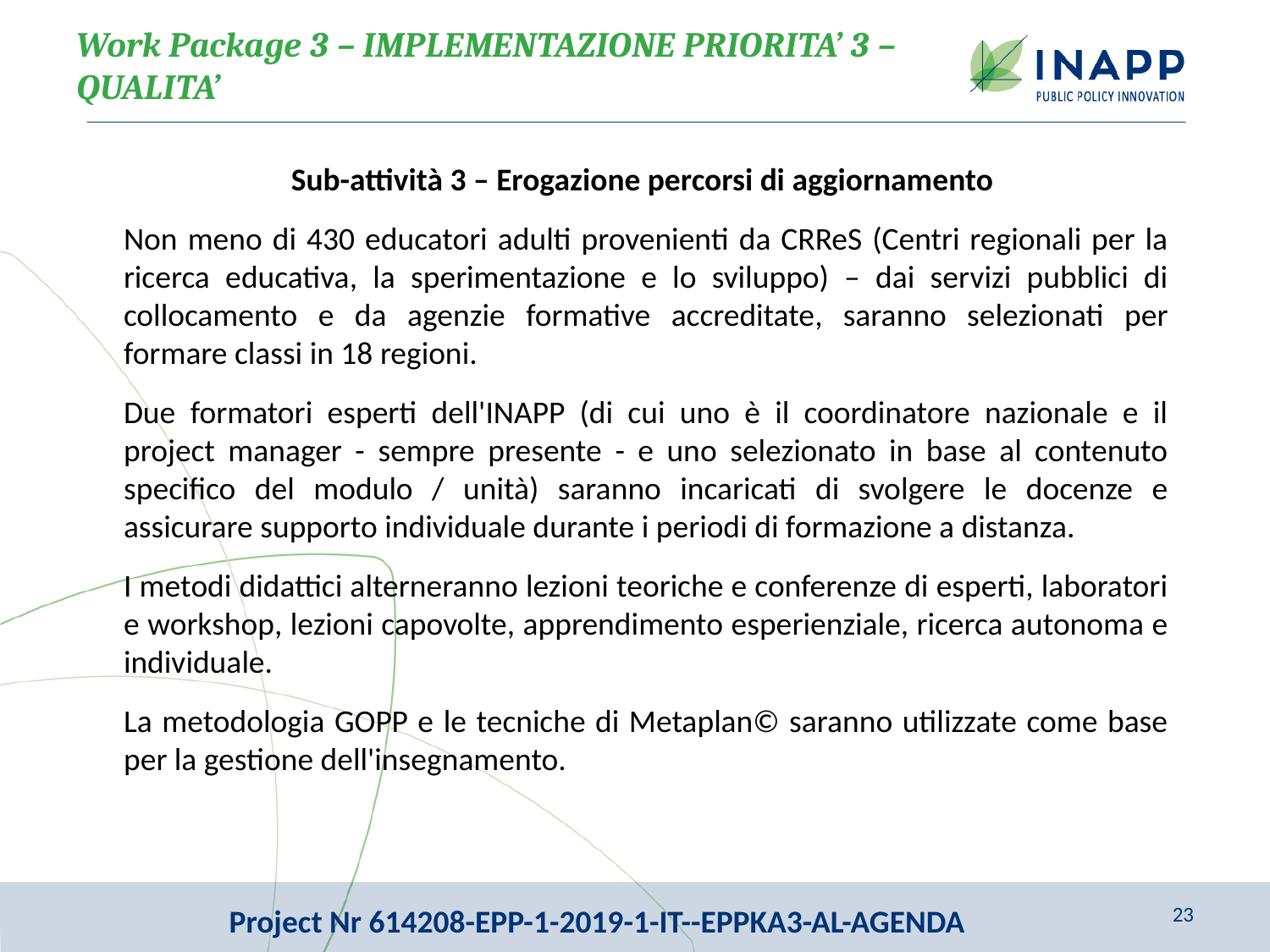

Work Package 3 – IMPLEMENTAZIONE PRIORITA’ 3 – QUALITA’
Sub-attività 3 – Erogazione percorsi di aggiornamento
Non meno di 430 educatori adulti provenienti da CRReS (Centri regionali per la ricerca educativa, la sperimentazione e lo sviluppo) – dai servizi pubblici di collocamento e da agenzie formative accreditate, saranno selezionati per formare classi in 18 regioni.
Due formatori esperti dell'INAPP (di cui uno è il coordinatore nazionale e il project manager - sempre presente - e uno selezionato in base al contenuto specifico del modulo / unità) saranno incaricati di svolgere le docenze e assicurare supporto individuale durante i periodi di formazione a distanza.
I metodi didattici alterneranno lezioni teoriche e conferenze di esperti, laboratori e workshop, lezioni capovolte, apprendimento esperienziale, ricerca autonoma e individuale.
La metodologia GOPP e le tecniche di Metaplan© saranno utilizzate come base per la gestione dell'insegnamento.
Project Nr 614208-EPP-1-2019-1-IT--EPPKA3-AL-AGENDA
23